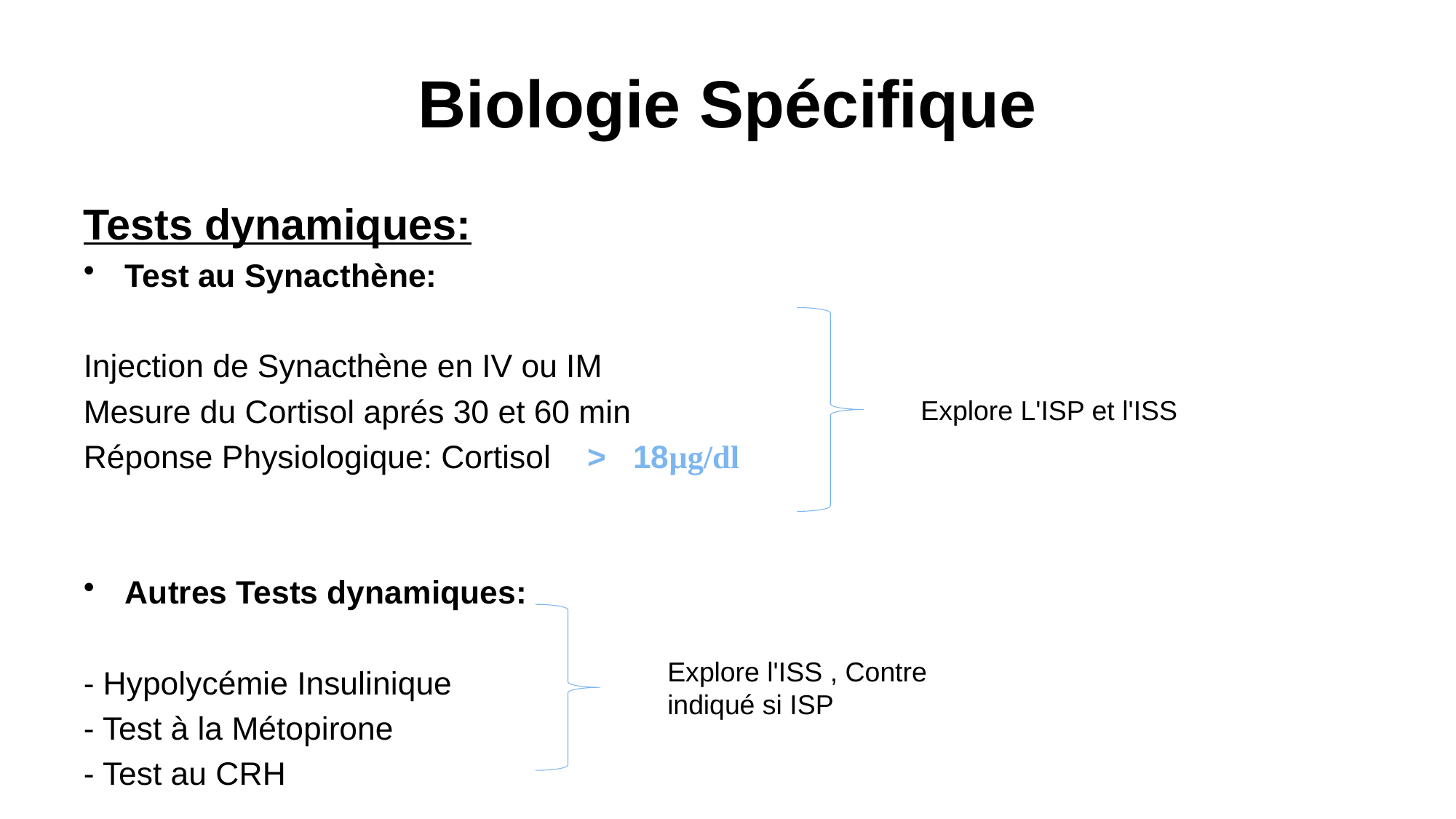

# Biologie Spécifique
Tests dynamiques:
Test au Synacthène:

Injection de Synacthène en IV ou IM
Mesure du Cortisol aprés 30 et 60 min
Réponse Physiologique: Cortisol    >   18μg/dl

Autres Tests dynamiques:

- Hypolycémie Insulinique
- Test à la Métopirone
- Test au CRH

Explore L'ISP et l'ISS

Explore l'ISS , Contre indiqué si ISP